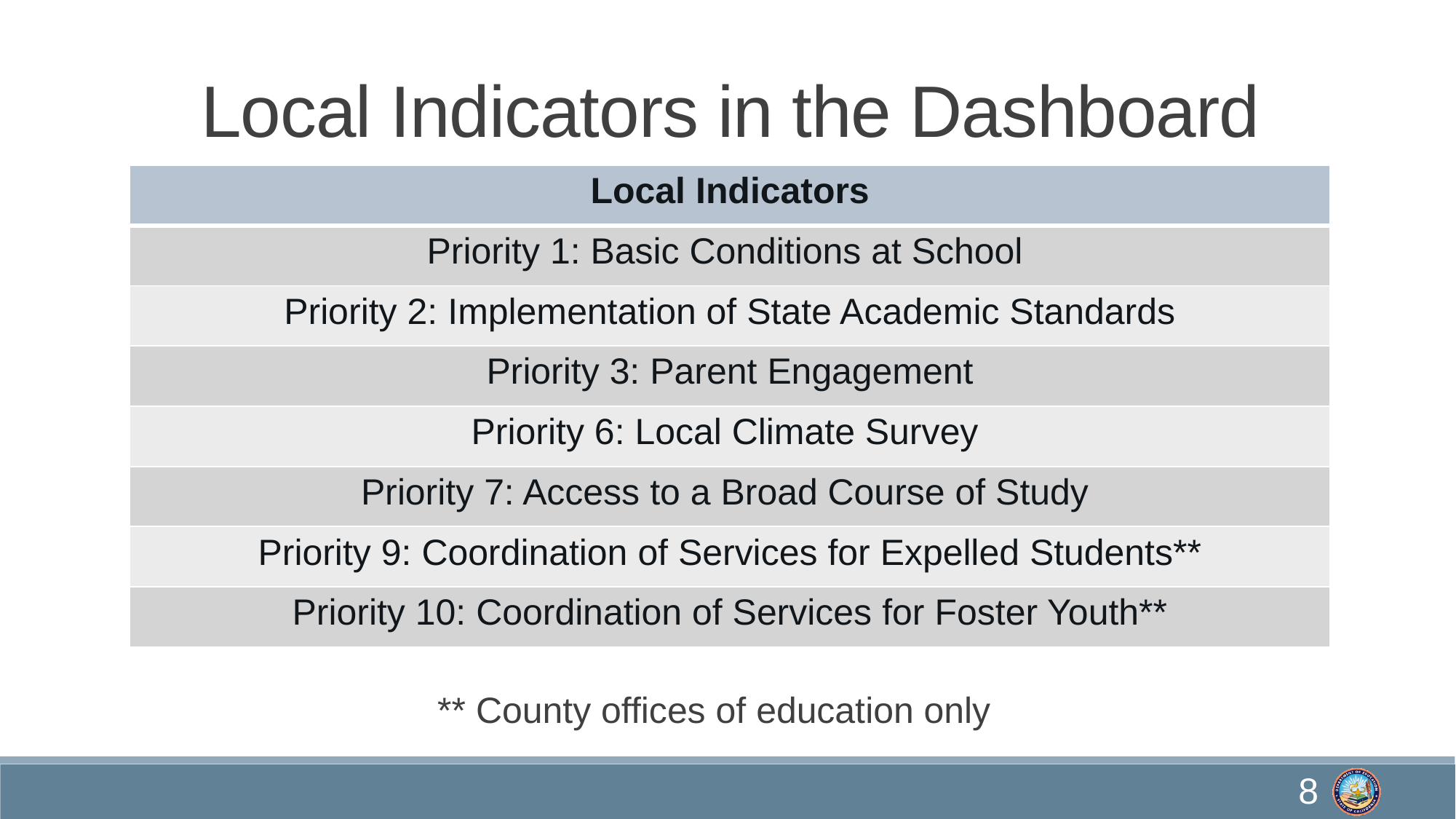

Local Indicators in the Dashboard
| Local Indicators |
| --- |
| Priority 1: Basic Conditions at School |
| Priority 2: Implementation of State Academic Standards |
| Priority 3: Parent Engagement |
| Priority 6: Local Climate Survey |
| Priority 7: Access to a Broad Course of Study |
| Priority 9: Coordination of Services for Expelled Students\*\* |
| Priority 10: Coordination of Services for Foster Youth\*\* |
** County offices of education only
8